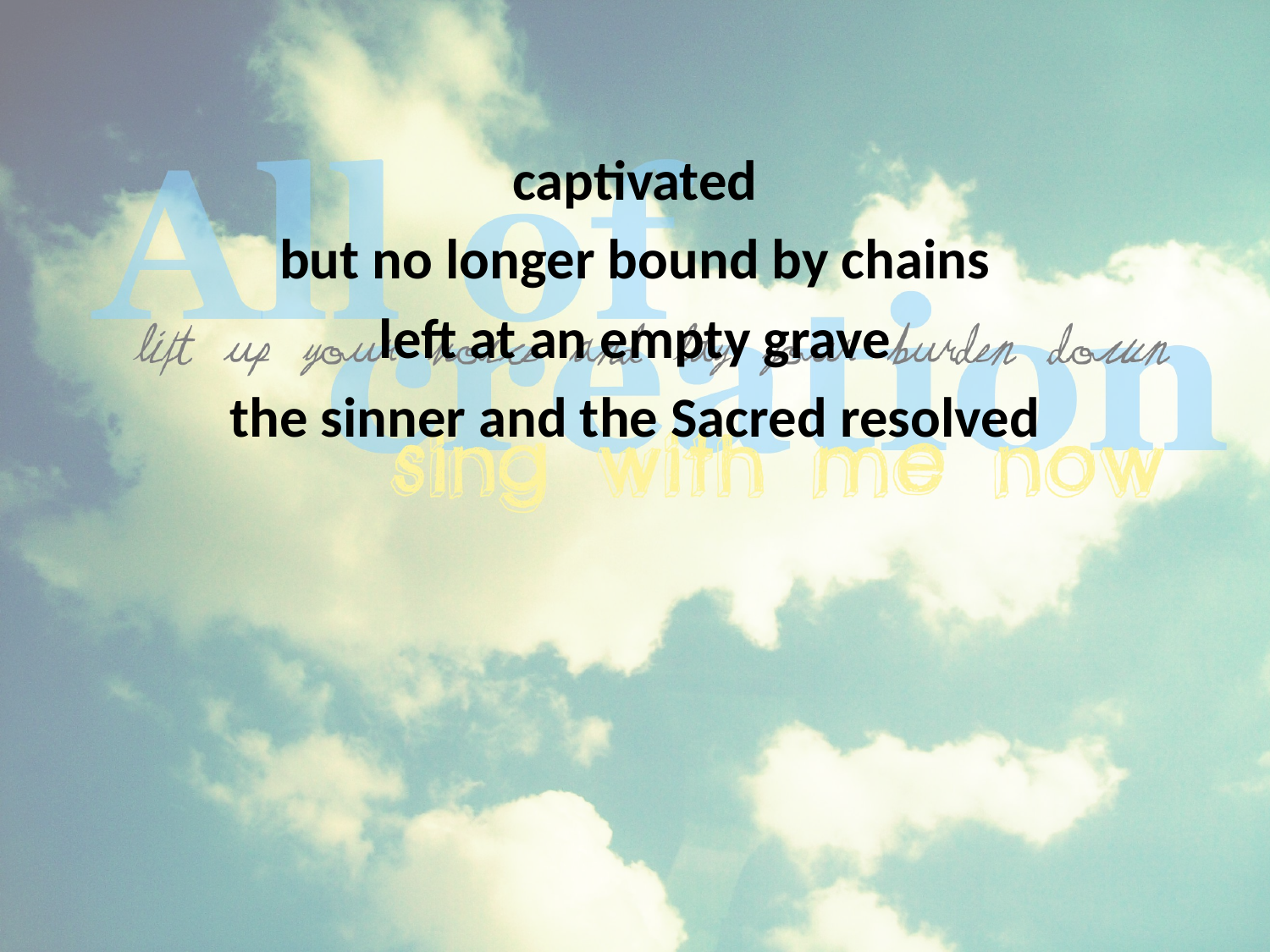

captivated
but no longer bound by chains
left at an empty grave
the sinner and the Sacred resolved